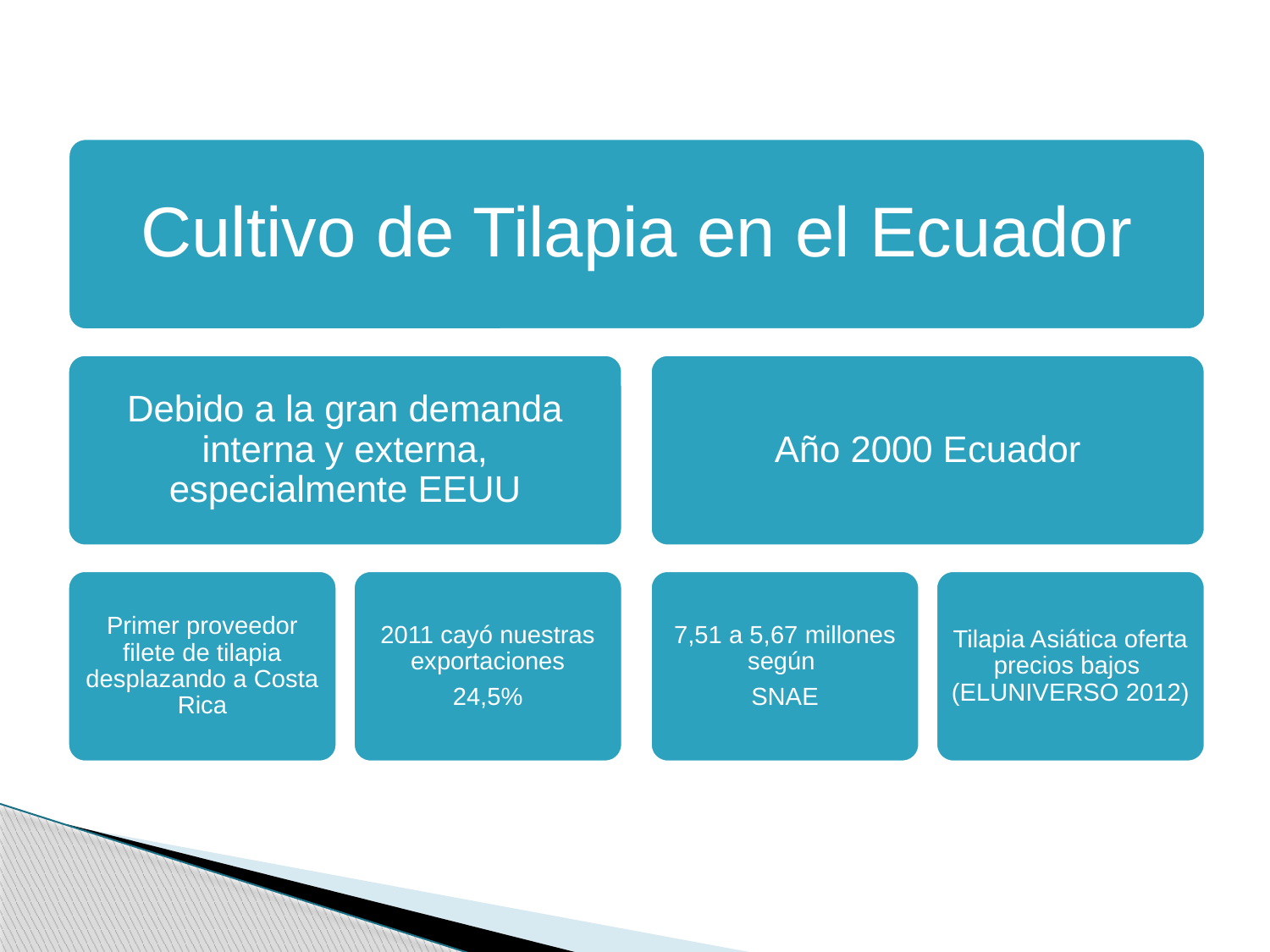

Cultivo de Tilapia en el Ecuador
Debido a la gran demanda interna y externa, especialmente EEUU
Primer proveedor filete de tilapia desplazando a Costa Rica
2011 cayó nuestras exportaciones
24,5%
Año 2000 Ecuador
7,51 a 5,67 millones según
SNAE
Tilapia Asiática oferta precios bajos  (ELUNIVERSO 2012)